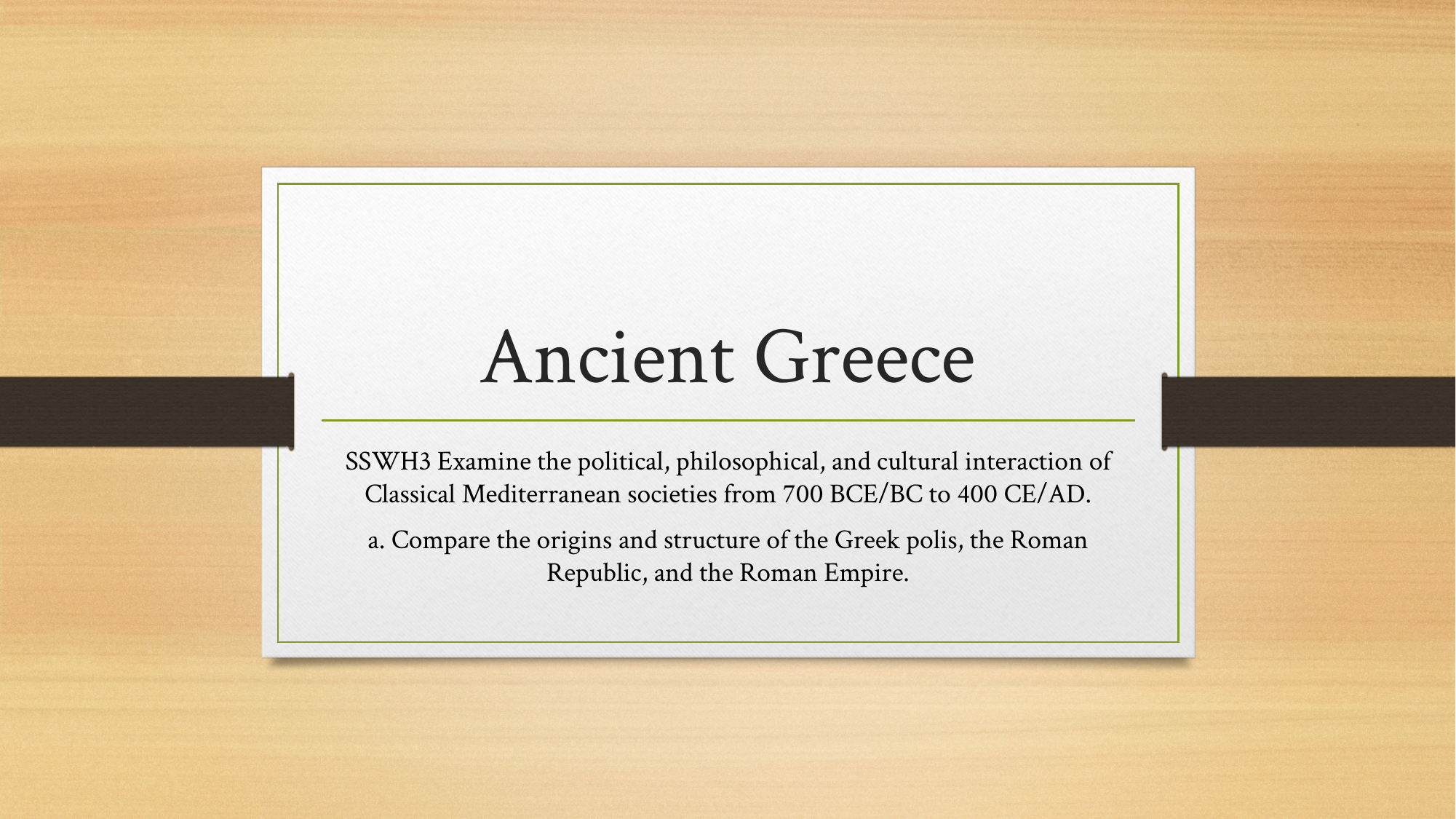

# Ancient Greece
SSWH3 Examine the political, philosophical, and cultural interaction of Classical Mediterranean societies from 700 BCE/BC to 400 CE/AD.
a. Compare the origins and structure of the Greek polis, the Roman Republic, and the Roman Empire.